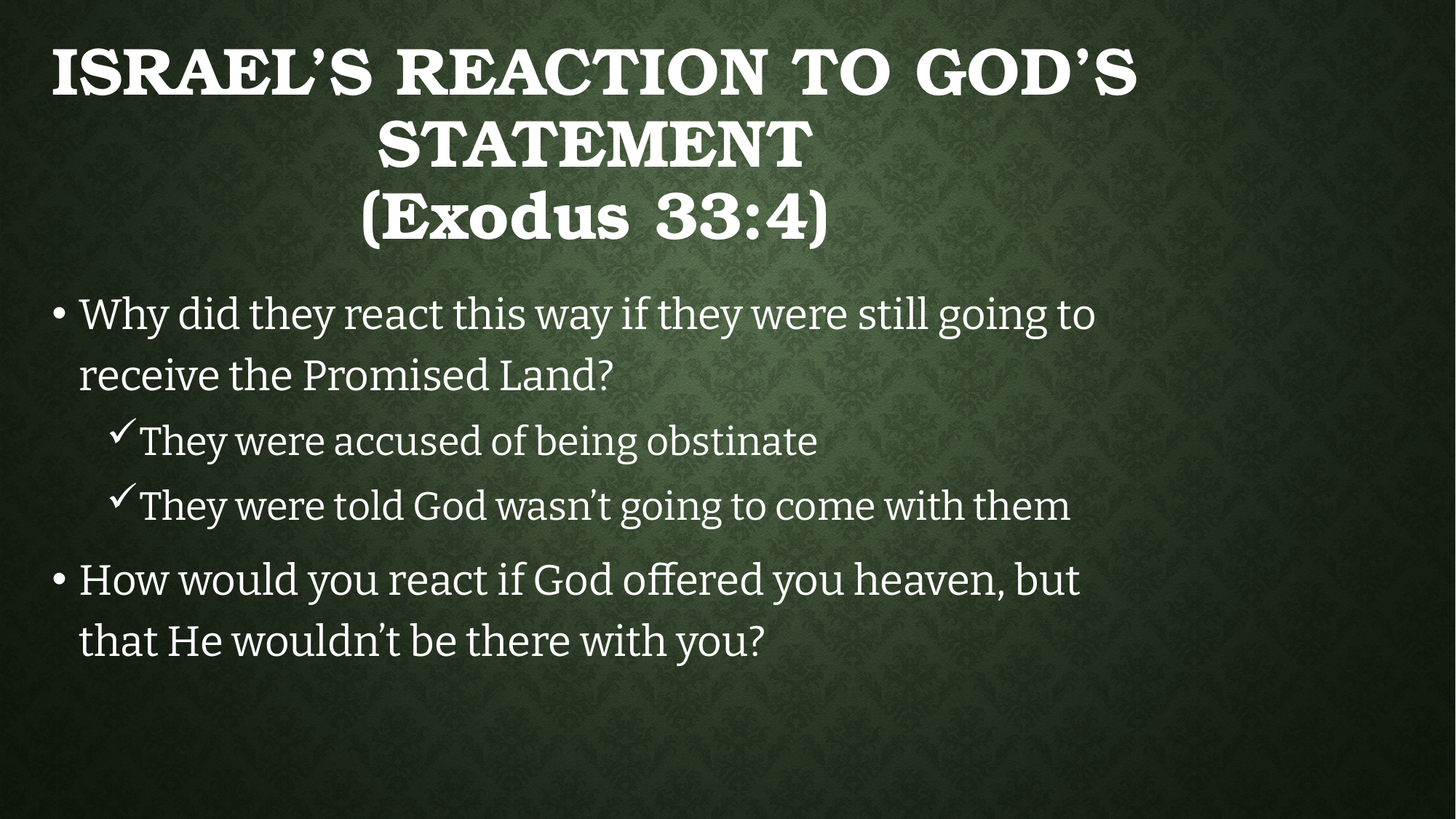

# Israel’s reaction to God’s statement (Exodus 33:4)
Why did they react this way if they were still going to receive the Promised Land?
They were accused of being obstinate
They were told God wasn’t going to come with them
How would you react if God offered you heaven, but that He wouldn’t be there with you?